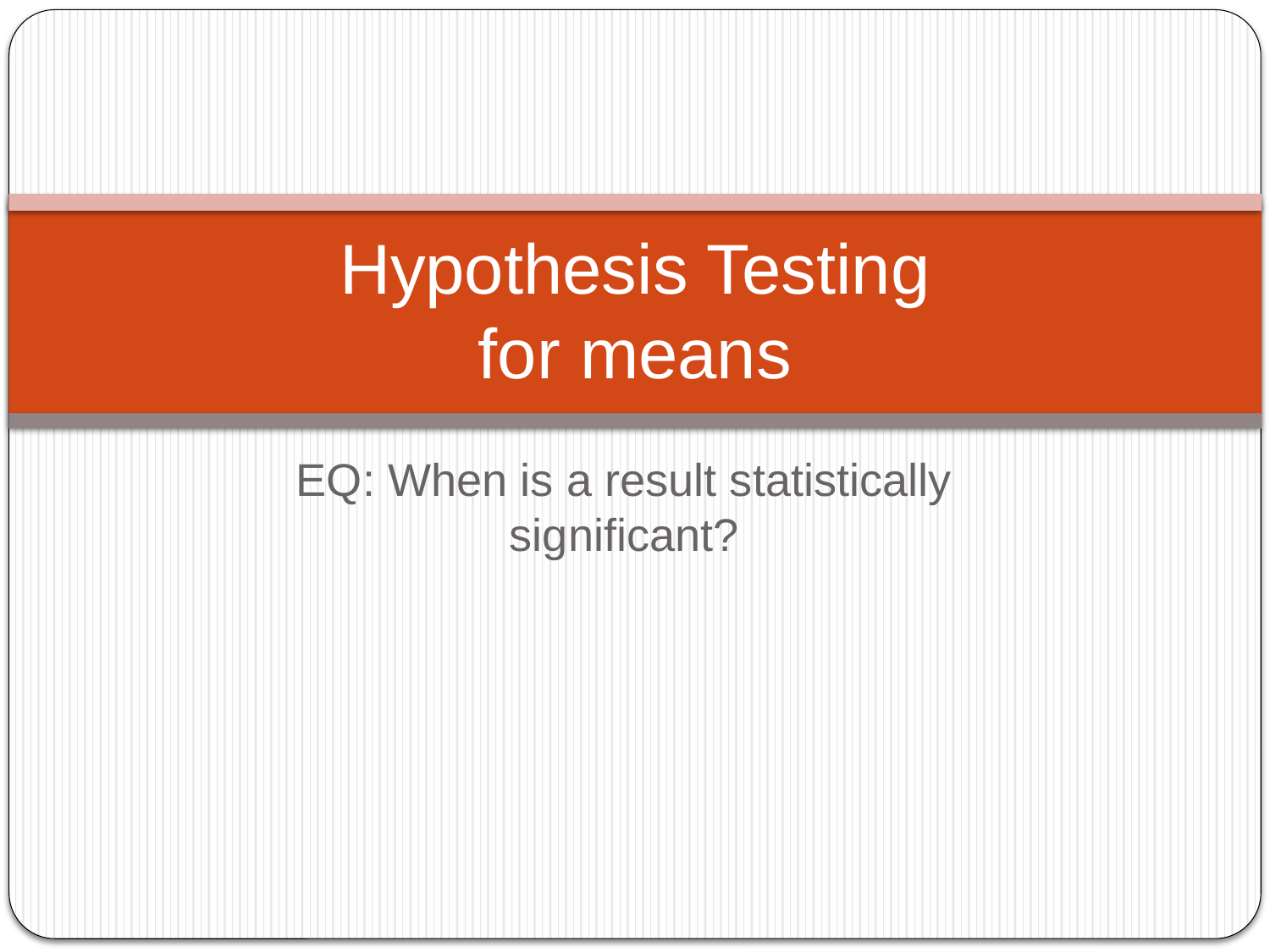

# Hypothesis Testing for means
EQ: When is a result statistically significant?